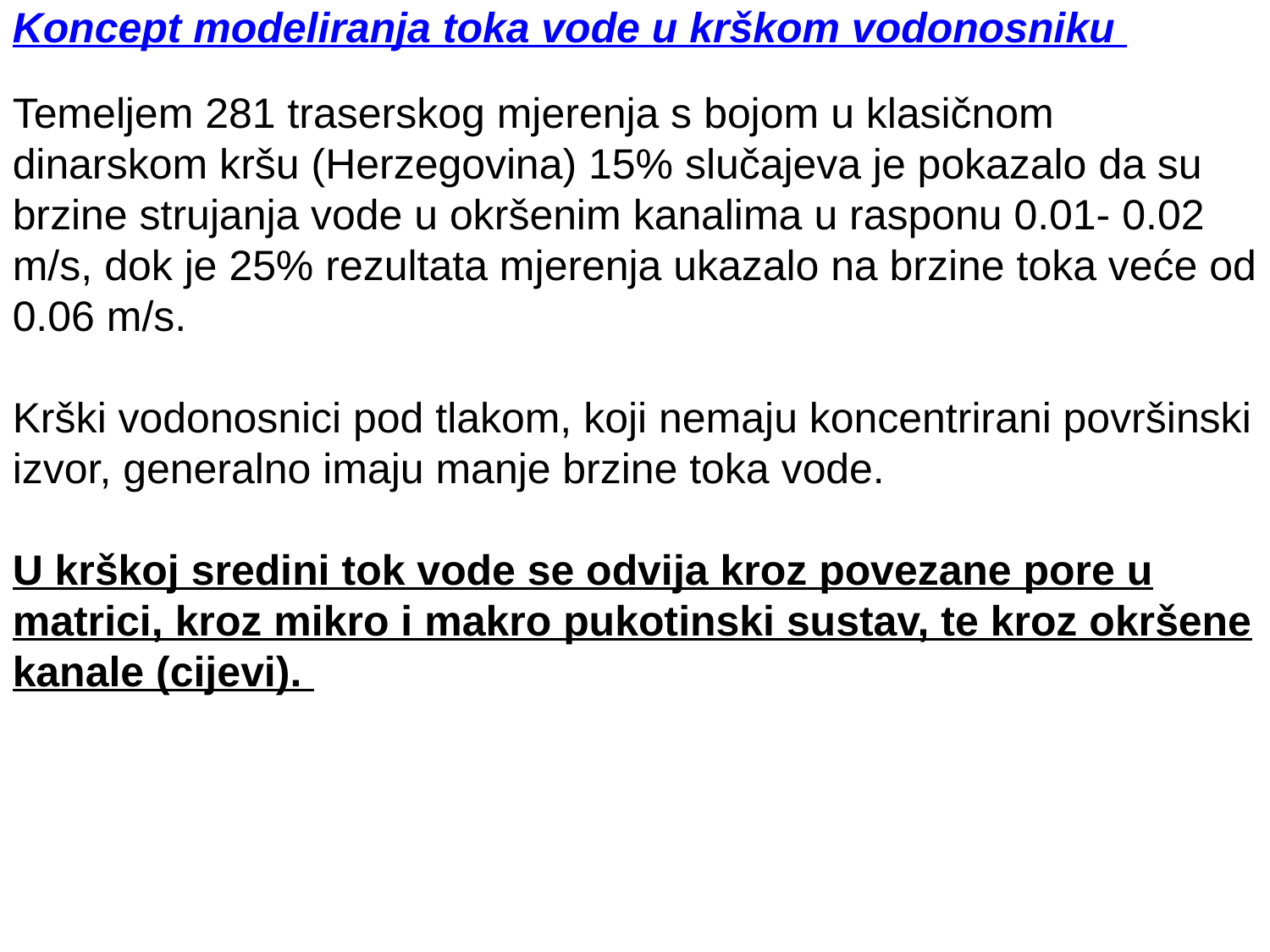

Koncept modeliranja toka vode u krškom vodonosniku
Temeljem 281 traserskog mjerenja s bojom u klasičnom dinarskom kršu (Herzegovina) 15% slučajeva je pokazalo da su brzine strujanja vode u okršenim kanalima u rasponu 0.01- 0.02 m/s, dok je 25% rezultata mjerenja ukazalo na brzine toka veće od 0.06 m/s.

Krški vodonosnici pod tlakom, koji nemaju koncentrirani površinski izvor, generalno imaju manje brzine toka vode.

U krškoj sredini tok vode se odvija kroz povezane pore u matrici, kroz mikro i makro pukotinski sustav, te kroz okršene kanale (cijevi).